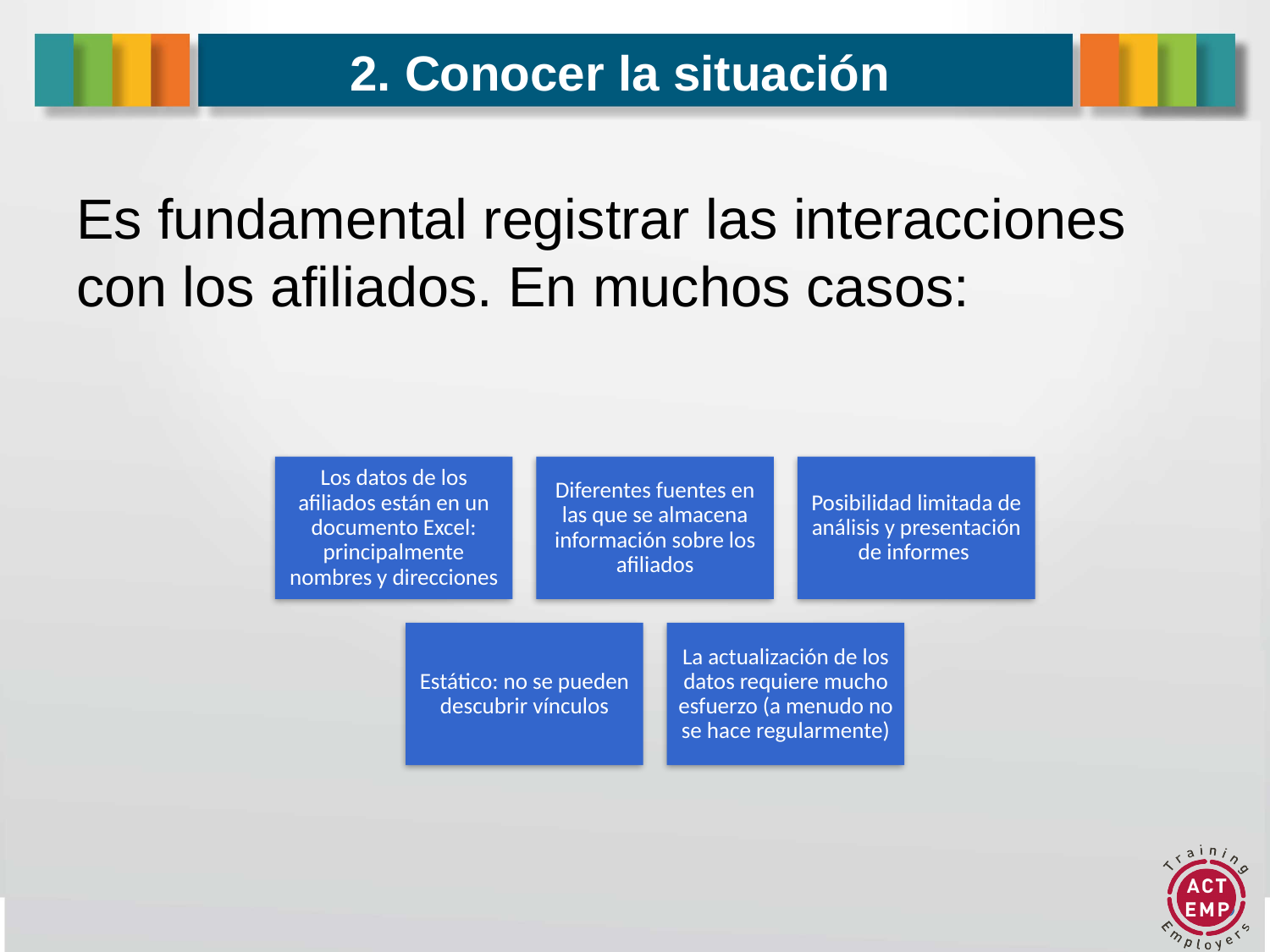

# 2. Conocer la situación
Es fundamental registrar las interacciones con los afiliados. En muchos casos:
Los datos de los afiliados están en un documento Excel: principalmente nombres y direcciones
Diferentes fuentes en las que se almacena información sobre los afiliados
Posibilidad limitada de análisis y presentación de informes
Estático: no se pueden descubrir vínculos
La actualización de los datos requiere mucho esfuerzo (a menudo no se hace regularmente)